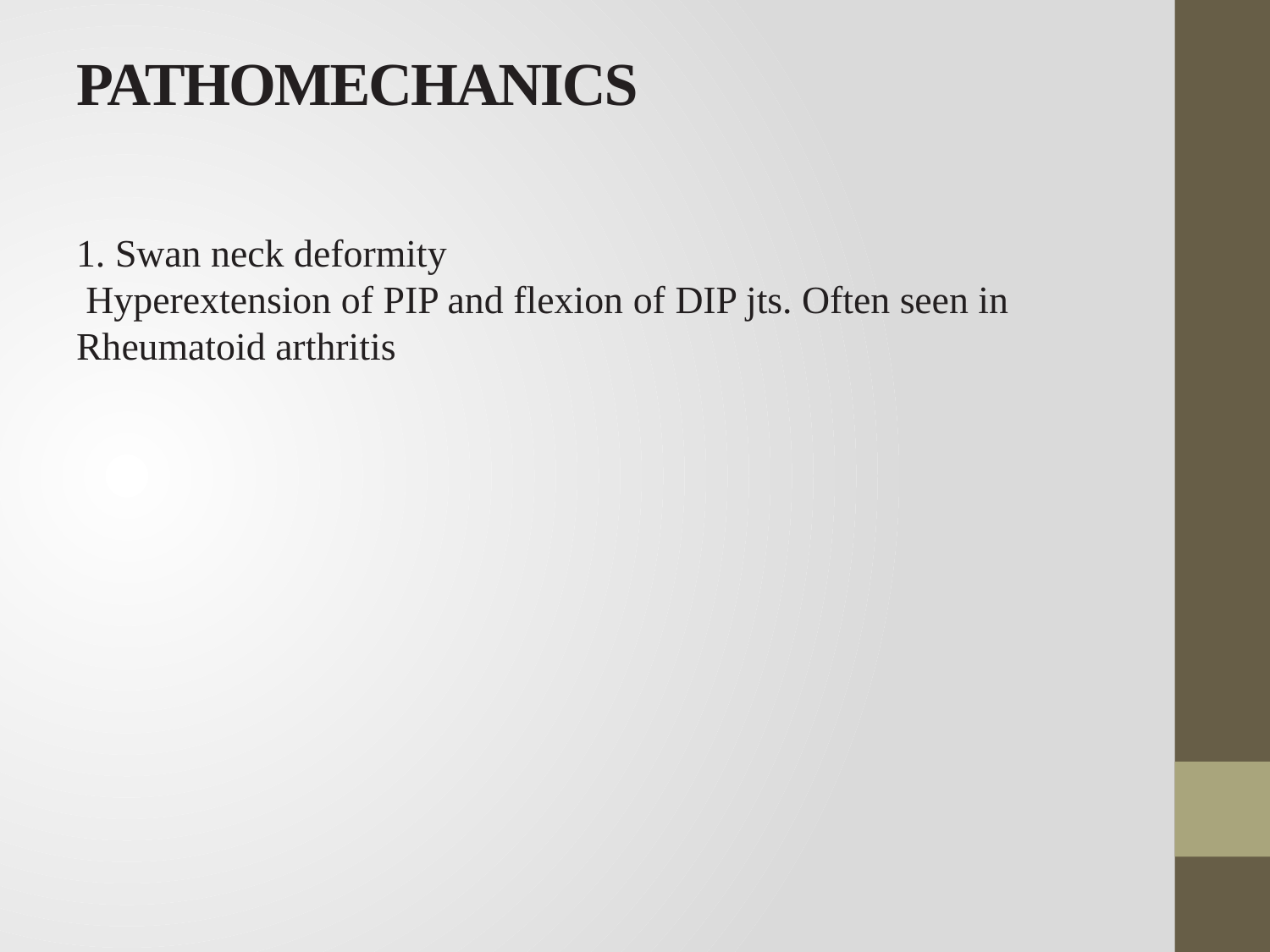

# PATHOMECHANICS
1. Swan neck deformity
 Hyperextension of PIP and flexion of DIP jts. Often seen in Rheumatoid arthritis